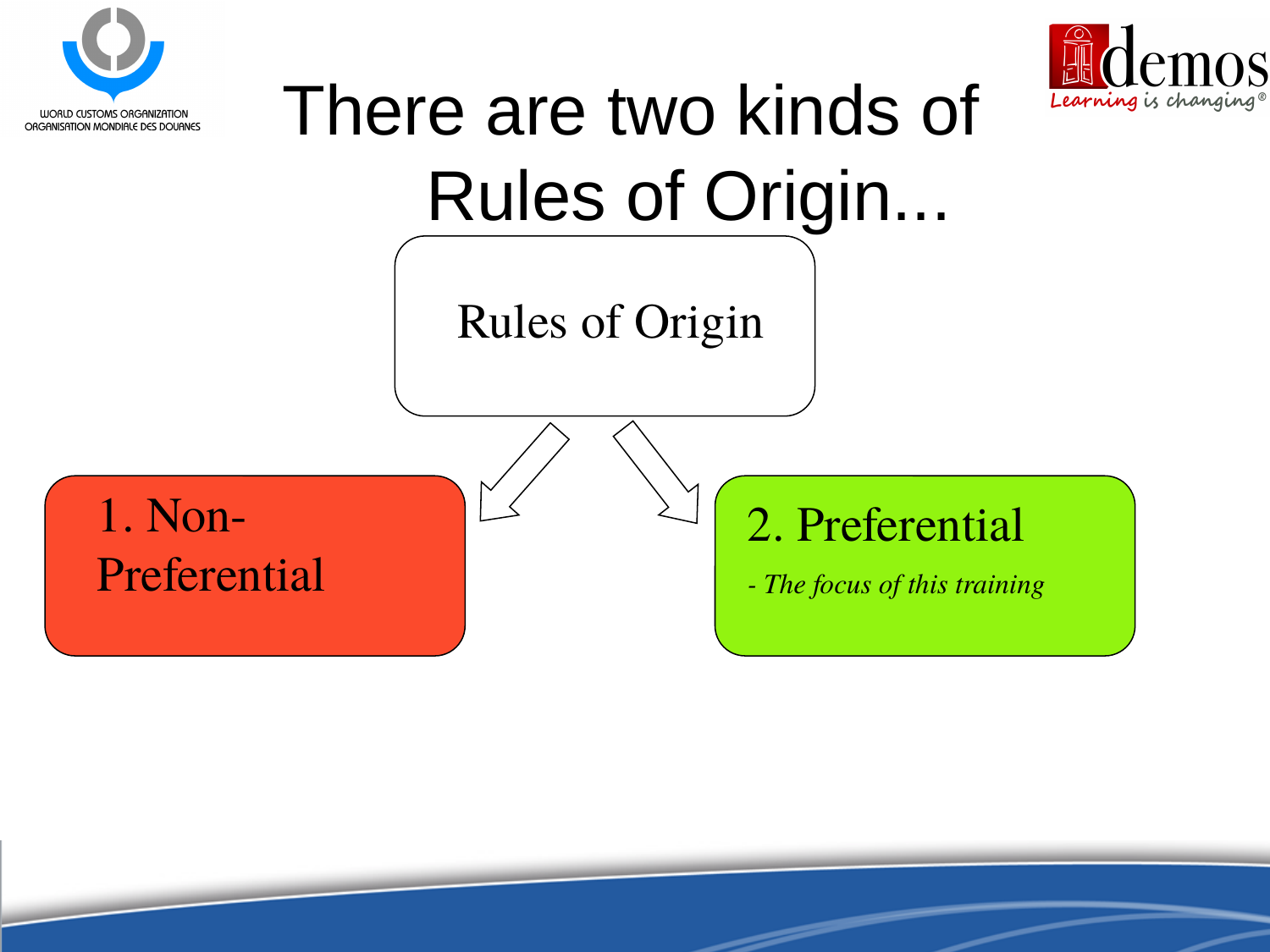

# There are two kinds of Rules of Origin...

Rules of Origin

1. Non-Preferential
2. Preferential
- The focus of this training